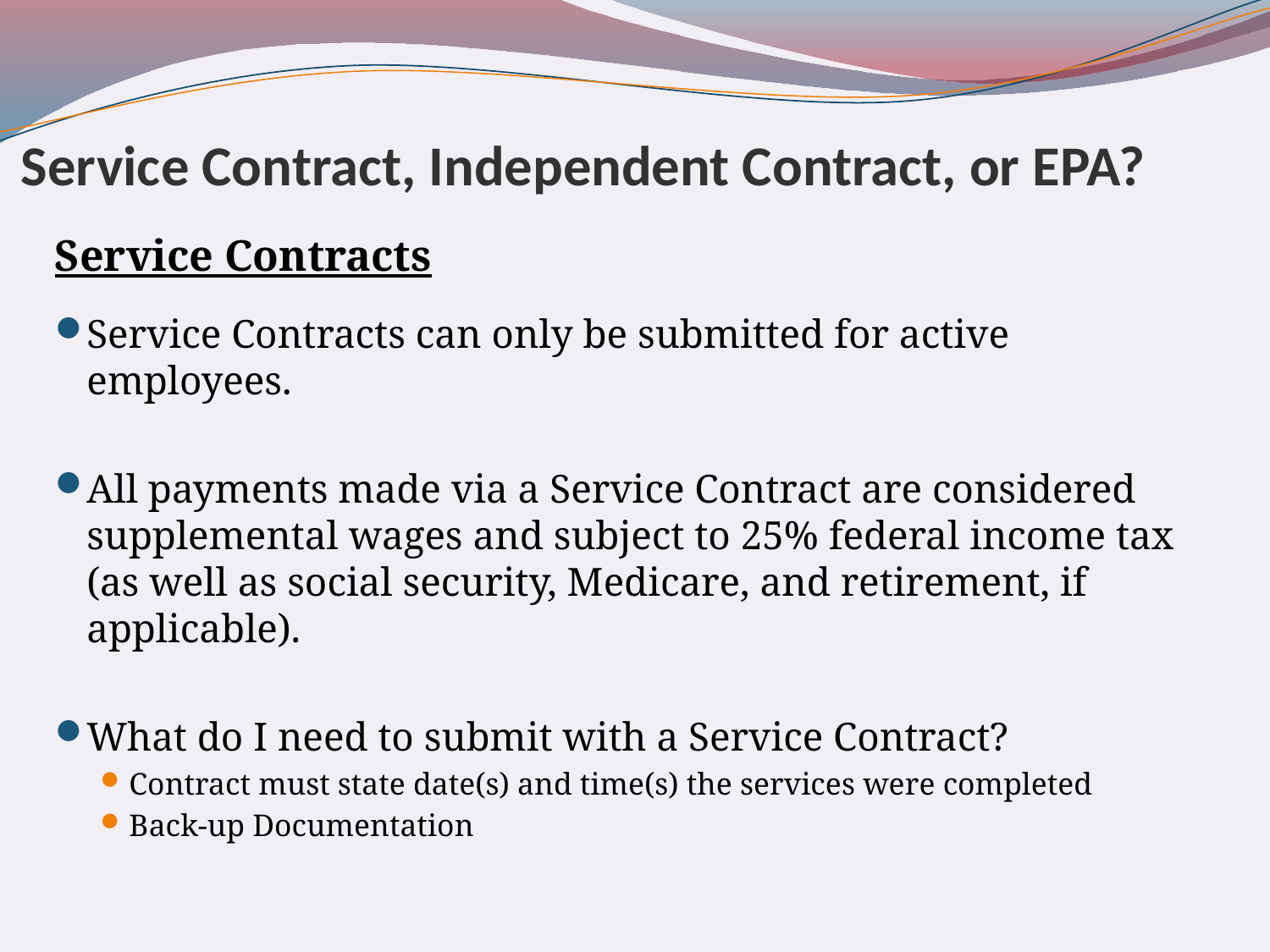

# Service Contract, Independent Contract, or EPA?
Service Contracts

Service Contracts can only be submitted for active employees.

All payments made via a Service Contract are considered supplemental wages and subject to 25% federal income tax (as well as social security, Medicare, and retirement, if applicable).

What do I need to submit with a Service Contract?
Contract must state date(s) and time(s) the services were completed
Back-up Documentation